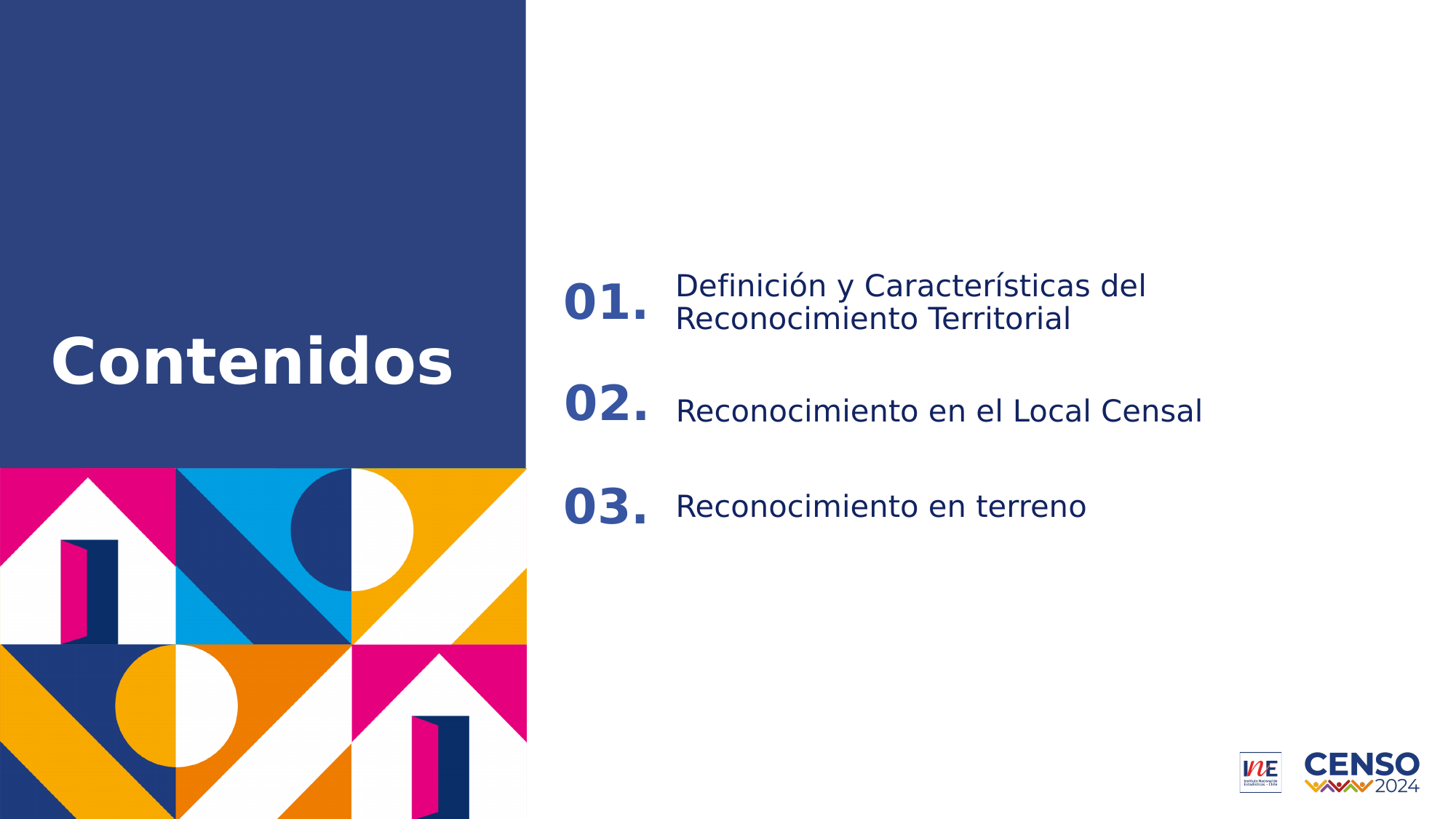

01.
Definición y Características del Reconocimiento Territorial
# Contenidos
02.
Reconocimiento en el Local Censal
Reconocimiento en terreno
03.